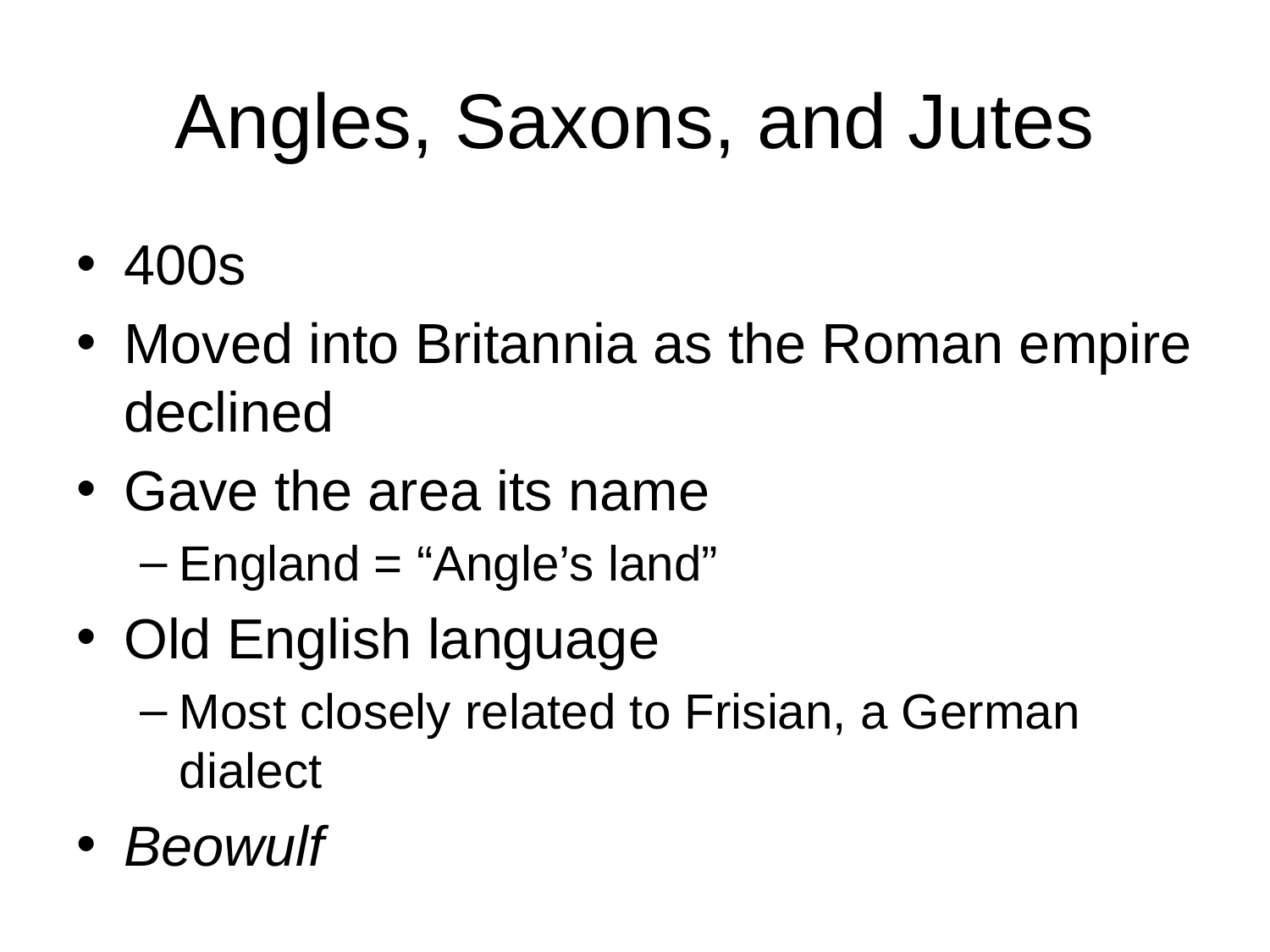

# Angles, Saxons, and Jutes
400s
Moved into Britannia as the Roman empire declined
Gave the area its name
England = “Angle’s land”
Old English language
Most closely related to Frisian, a German dialect
Beowulf